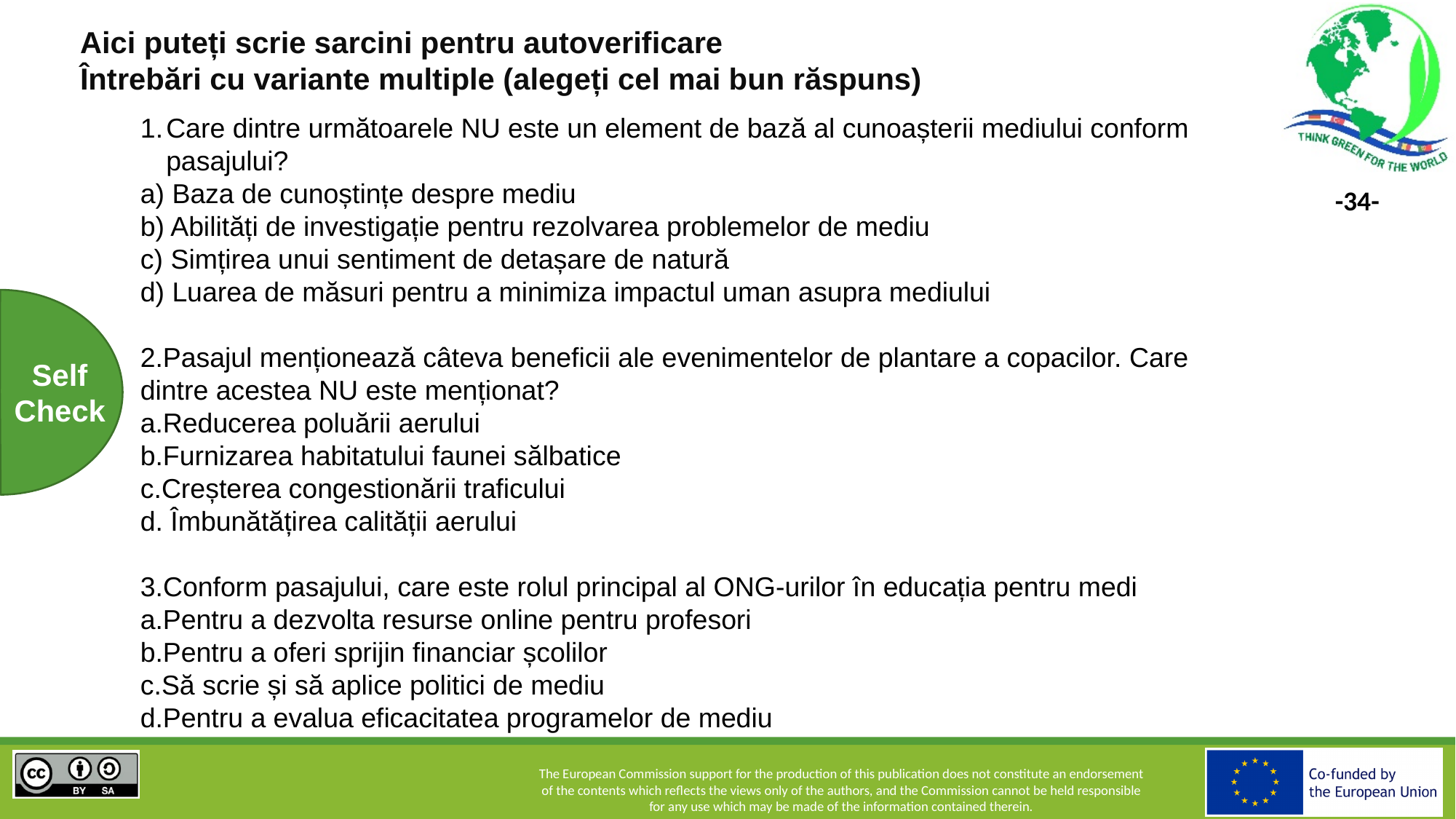

Aici puteți scrie sarcini pentru autoverificare
Întrebări cu variante multiple (alegeți cel mai bun răspuns)

Care dintre următoarele NU este un element de bază al cunoașterii mediului conform pasajului?
a) Baza de cunoștințe despre mediu
b) Abilități de investigație pentru rezolvarea problemelor de mediu
c) Simțirea unui sentiment de detașare de natură
d) Luarea de măsuri pentru a minimiza impactul uman asupra mediului

2.Pasajul menționează câteva beneficii ale evenimentelor de plantare a copacilor. Care dintre acestea NU este menționat?
a.Reducerea poluării aerului
b.Furnizarea habitatului faunei sălbatice
c.Creșterea congestionării traficului
d. Îmbunătățirea calității aerului

3.Conform pasajului, care este rolul principal al ONG-urilor în educația pentru medi
a.Pentru a dezvolta resurse online pentru profesori
b.Pentru a oferi sprijin financiar școlilor
c.Să scrie și să aplice politici de mediu
d.Pentru a evalua eficacitatea programelor de mediu

Self
Check